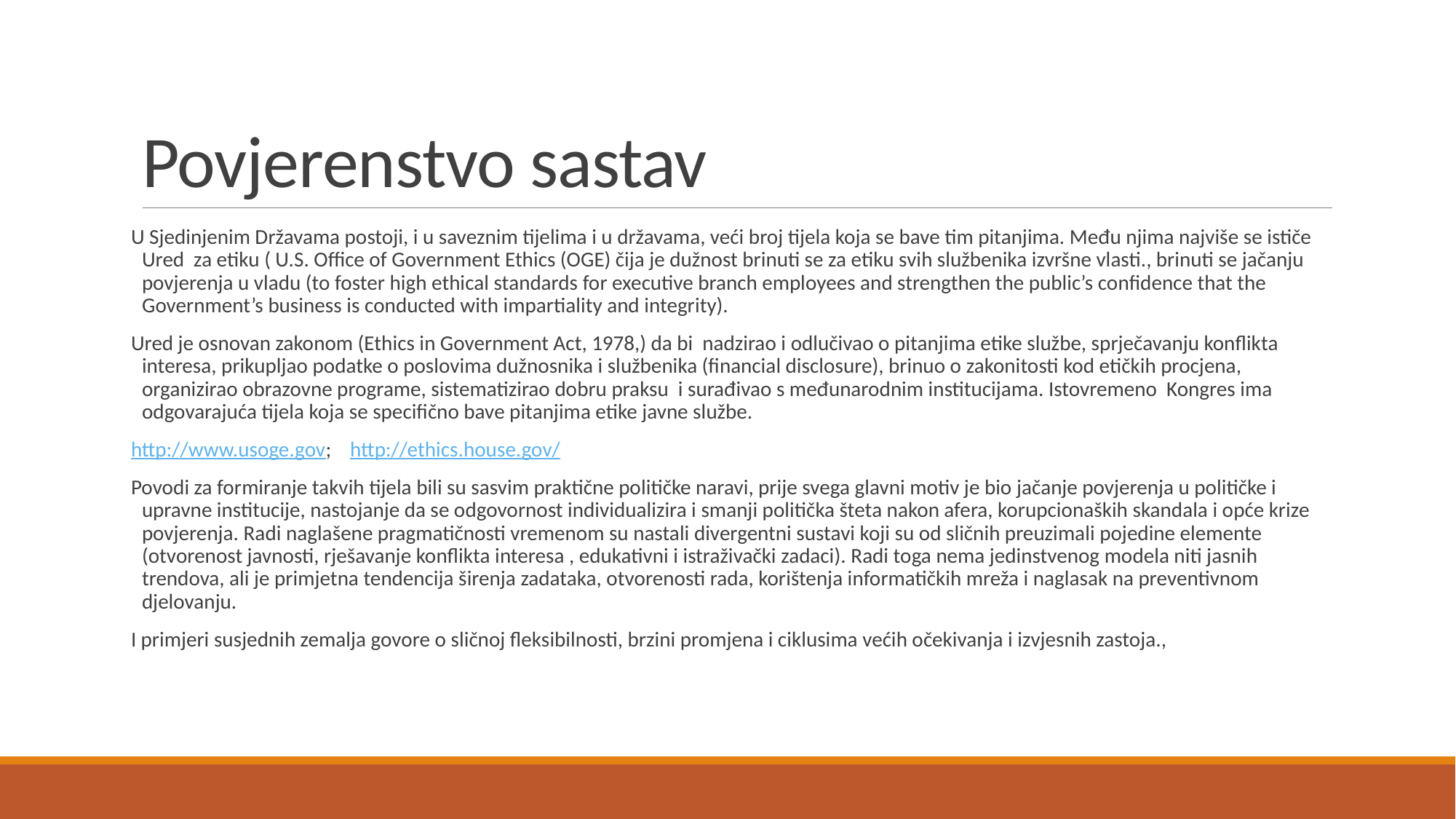

# Povjerenstvo sastav
U Sjedinjenim Državama postoji, i u saveznim tijelima i u državama, veći broj tijela koja se bave tim pitanjima. Među njima najviše se ističe Ured  za etiku ( U.S. Office of Government Ethics (OGE) čija je dužnost brinuti se za etiku svih službenika izvršne vlasti., brinuti se jačanju povjerenja u vladu (to foster high ethical standards for executive branch employees and strengthen the public’s confidence that the Government’s business is conducted with impartiality and integrity).
Ured je osnovan zakonom (Ethics in Government Act, 1978,) da bi  nadzirao i odlučivao o pitanjima etike službe, sprječavanju konflikta interesa, prikupljao podatke o poslovima dužnosnika i službenika (financial disclosure), brinuo o zakonitosti kod etičkih procjena, organizirao obrazovne programe, sistematizirao dobru praksu  i surađivao s međunarodnim institucijama. Istovremeno  Kongres ima odgovarajuća tijela koja se specifično bave pitanjima etike javne službe.
http://www.usoge.gov;    http://ethics.house.gov/
Povodi za formiranje takvih tijela bili su sasvim praktične političke naravi, prije svega glavni motiv je bio jačanje povjerenja u političke i upravne institucije, nastojanje da se odgovornost individualizira i smanji politička šteta nakon afera, korupcionaških skandala i opće krize povjerenja. Radi naglašene pragmatičnosti vremenom su nastali divergentni sustavi koji su od sličnih preuzimali pojedine elemente (otvorenost javnosti, rješavanje konflikta interesa , edukativni i istraživački zadaci). Radi toga nema jedinstvenog modela niti jasnih trendova, ali je primjetna tendencija širenja zadataka, otvorenosti rada, korištenja informatičkih mreža i naglasak na preventivnom djelovanju.
I primjeri susjednih zemalja govore o sličnoj fleksibilnosti, brzini promjena i ciklusima većih očekivanja i izvjesnih zastoja.,